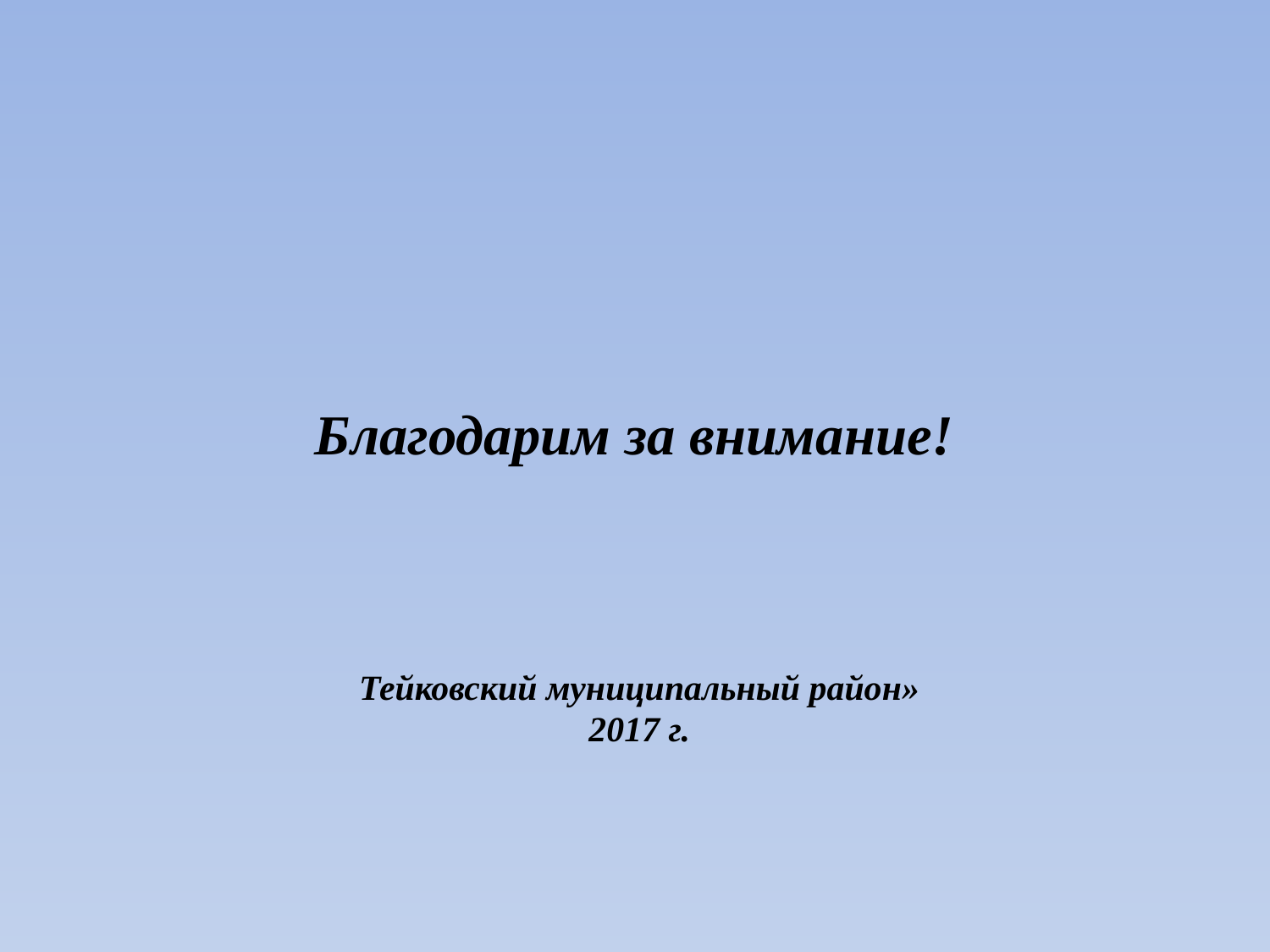

# Благодарим за внимание!

Тейковский муниципальный район»
2017 г.